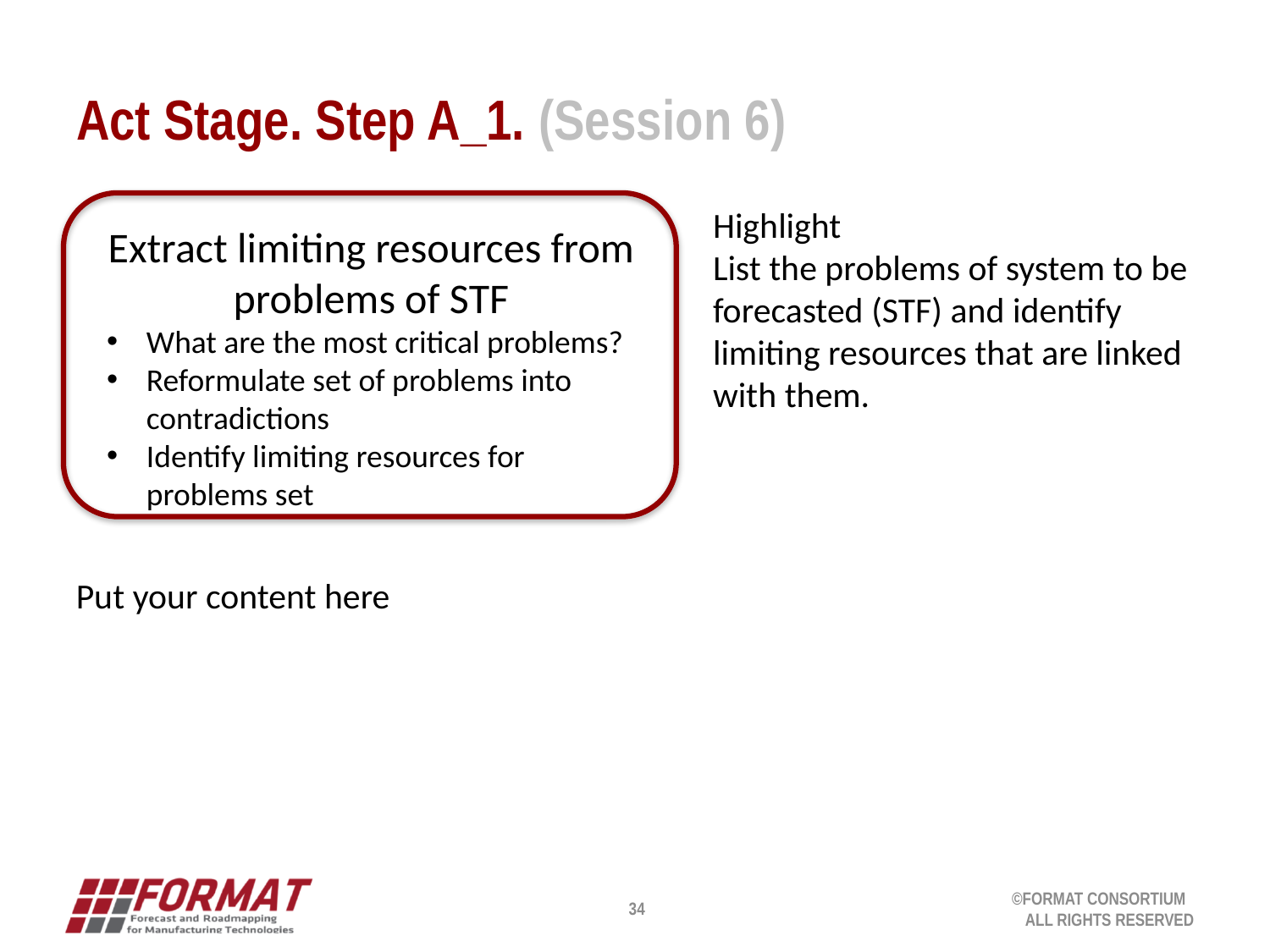

# Act Stage. Step A_1. (Session 6)

Highlight
List the problems of system to be forecasted (STF) and identify limiting resources that are linked with them.
Extract limiting resources from problems of STF
What are the most critical problems?
Reformulate set of problems into contradictions
Identify limiting resources for problems set
Put your content here
34
©FORMAT CONSORTIUM
ALL RIGHTS RESERVED